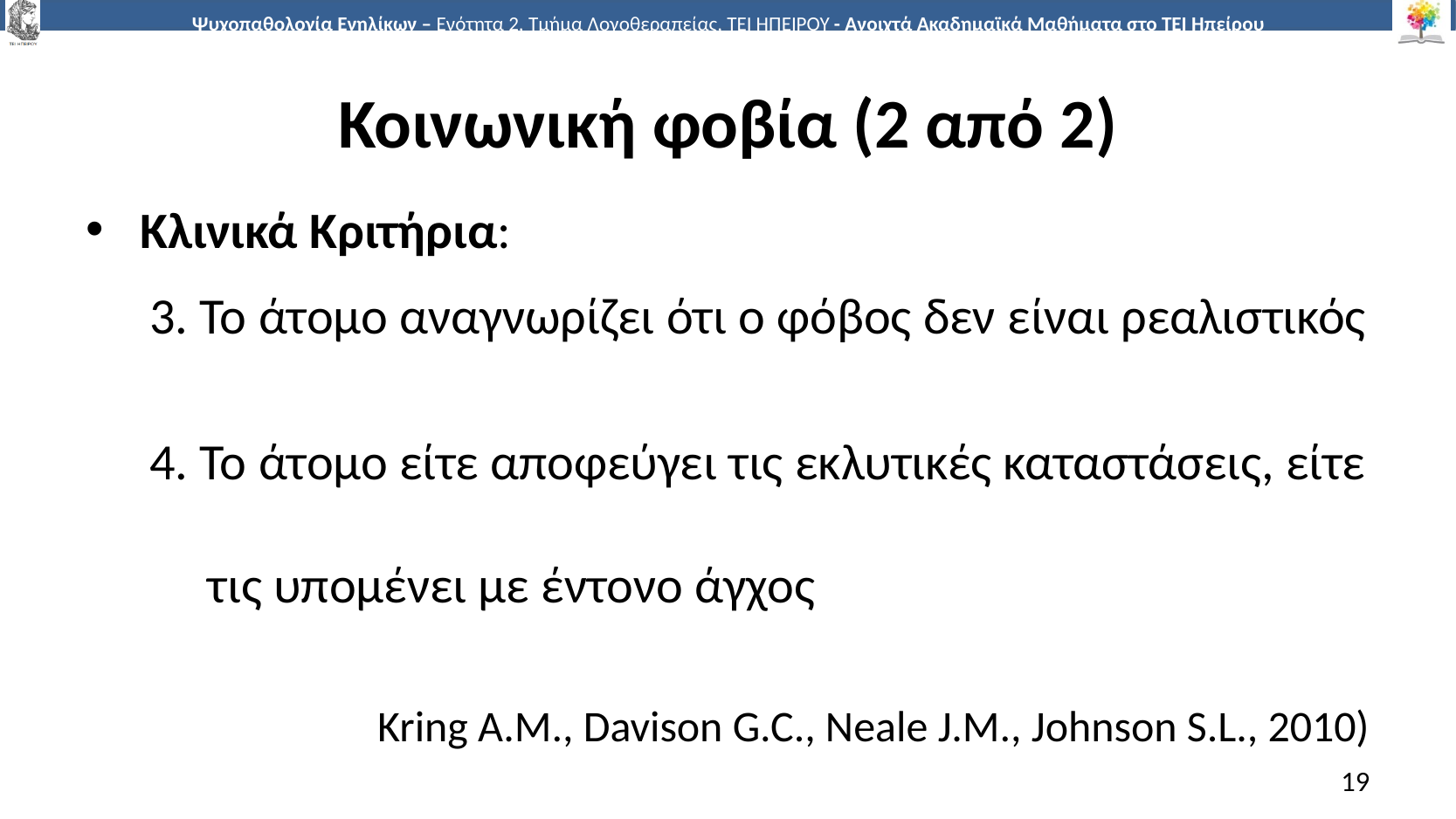

# Κοινωνική φοβία (2 από 2)
Κλινικά Κριτήρια:
3. Το άτομο αναγνωρίζει ότι ο φόβος δεν είναι ρεαλιστικός
4. Το άτομο είτε αποφεύγει τις εκλυτικές καταστάσεις, είτε
     τις υπομένει με έντονο άγχος
Kring A.M., Davison G.C., Neale J.M., Johnson S.L., 2010)

19